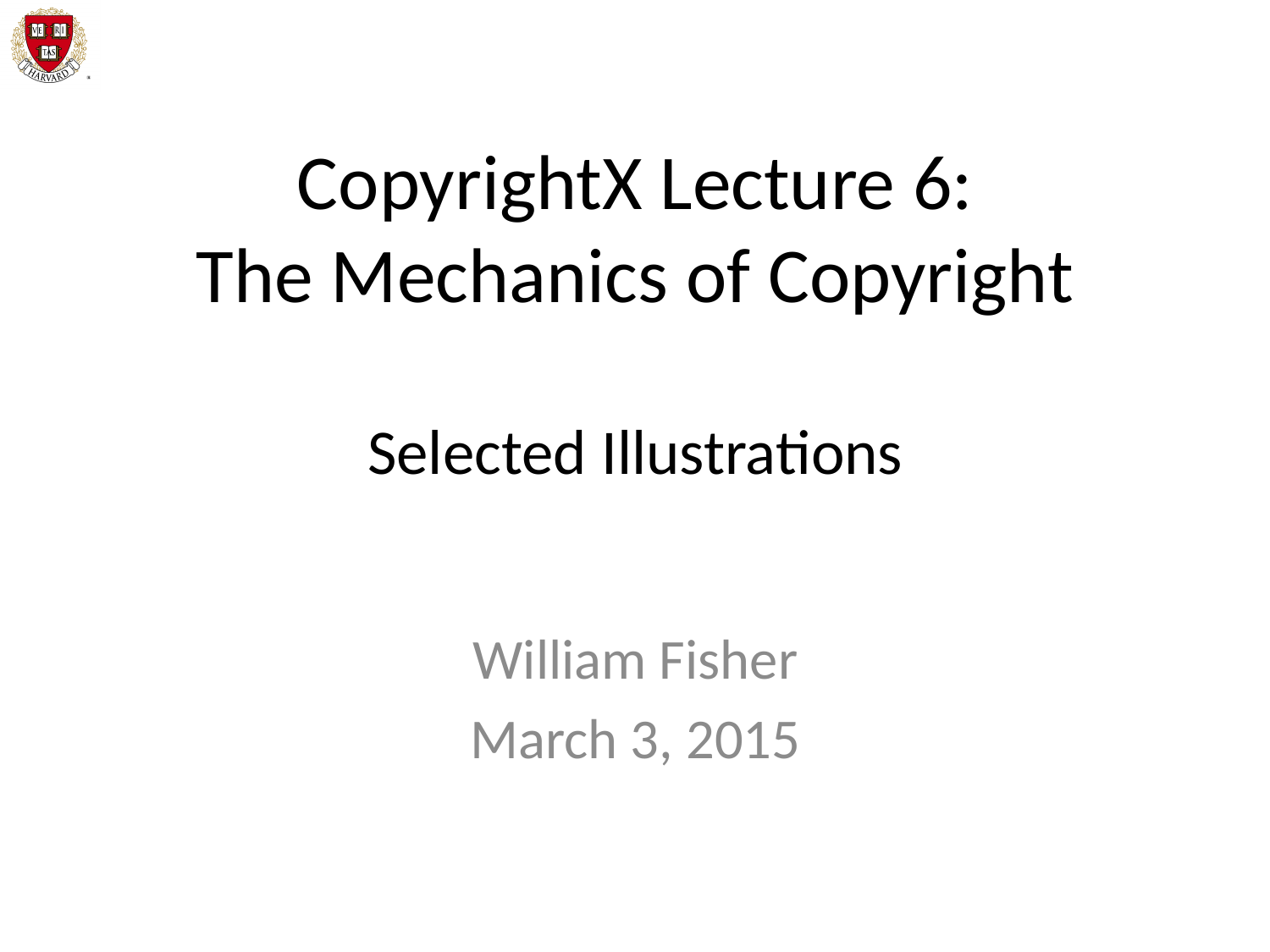

# CopyrightX Lecture 6: The Mechanics of Copyright Selected Illustrations
William Fisher
March 3, 2015